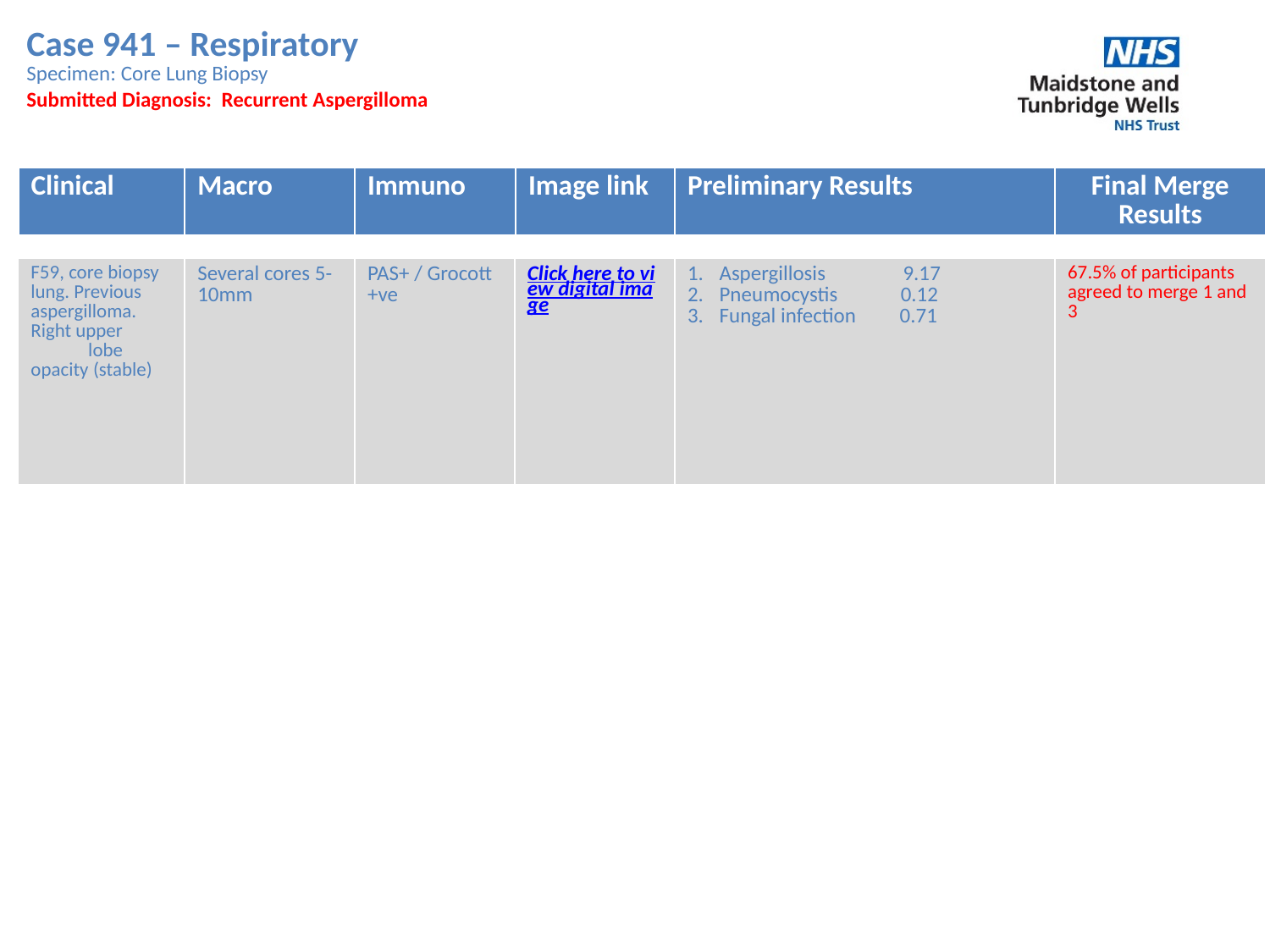

Case 941 – Respiratory
Specimen: Core Lung Biopsy
Submitted Diagnosis:  Recurrent Aspergilloma

| Clinical | Macro | Immuno | Image link | Preliminary Results | Final Merge Results |
| --- | --- | --- | --- | --- | --- |
| F59, core biopsy lung. Previous aspergilloma. Right upper lobe opacity (stable) | Several cores 5-10mm | PAS+ / Grocott +ve | Click here to view digital image | Aspergillosis 9.17 Pneumocystis 0.12 Fungal infection 0.71 | 67.5% of participants agreed to merge 1 and 3 |
| --- | --- | --- | --- | --- | --- |